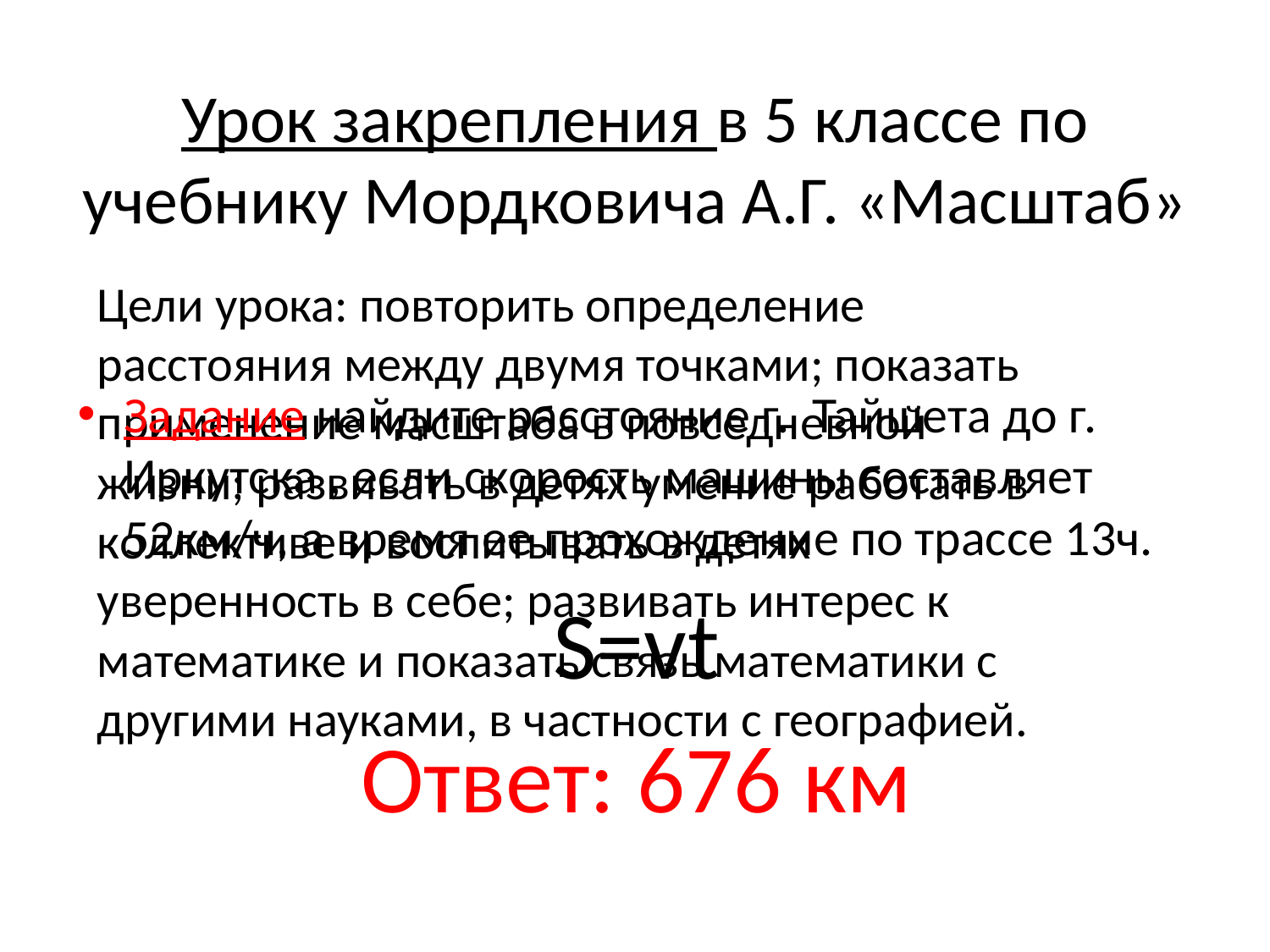

# Урок закрепления в 5 классе по учебнику Мордковича А.Г. «Масштаб»
Цели урока: повторить определение расстояния между двумя точками; показать применение масштаба в повседневной жизни; развивать в детях умение работать в коллективе и воспитывать в детях уверенность в себе; развивать интерес к математике и показать связь математики с другими науками, в частности с географией.
Задание найдите расстояние г.  Тайшета до г. Иркутска , если скорость машины составляет 52км/ч, а время ее прохождение по трассе 13ч.
S=vt
Ответ: 676 км